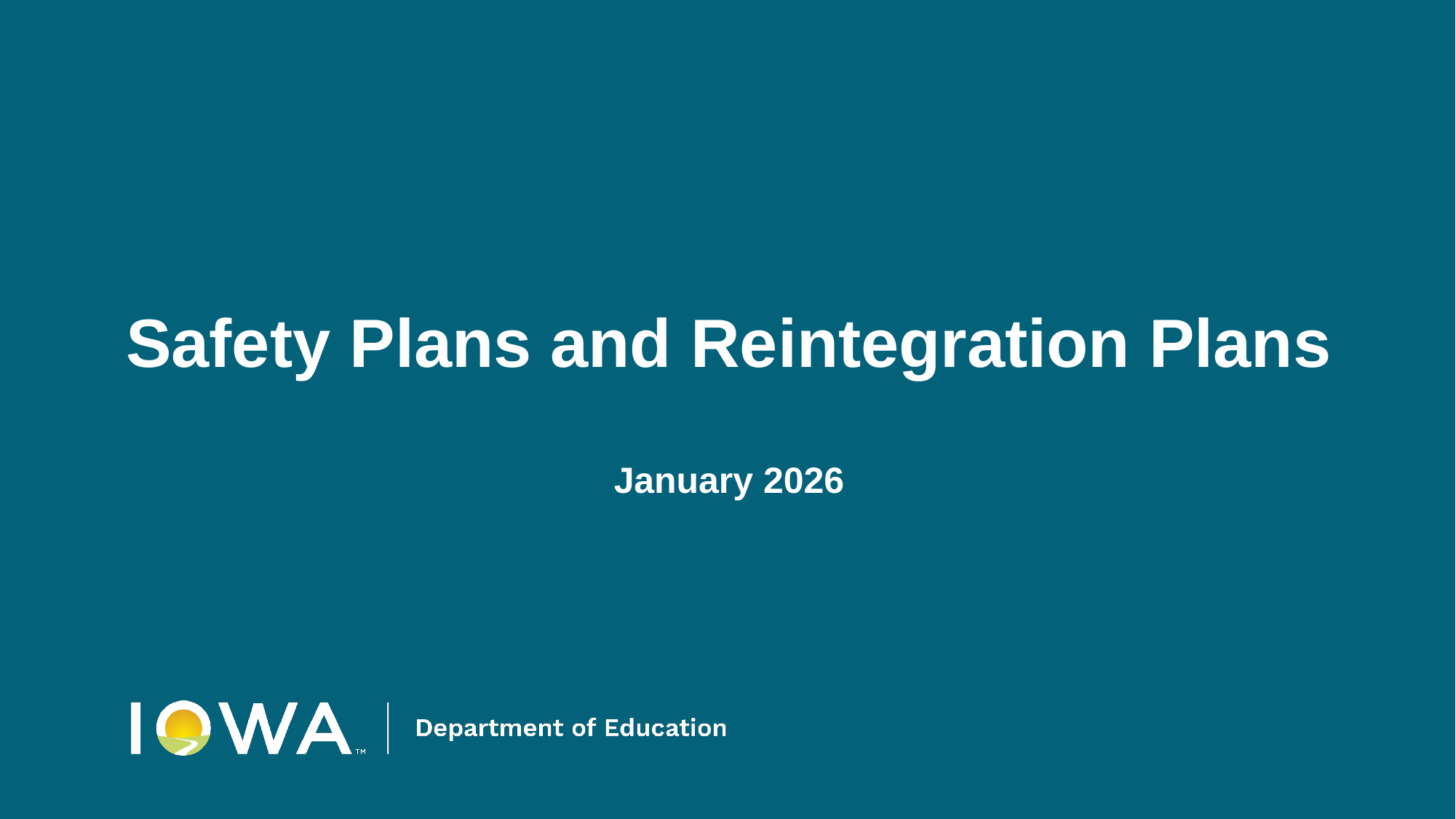

# Safety Plans and Reintegration Plans
January 2026